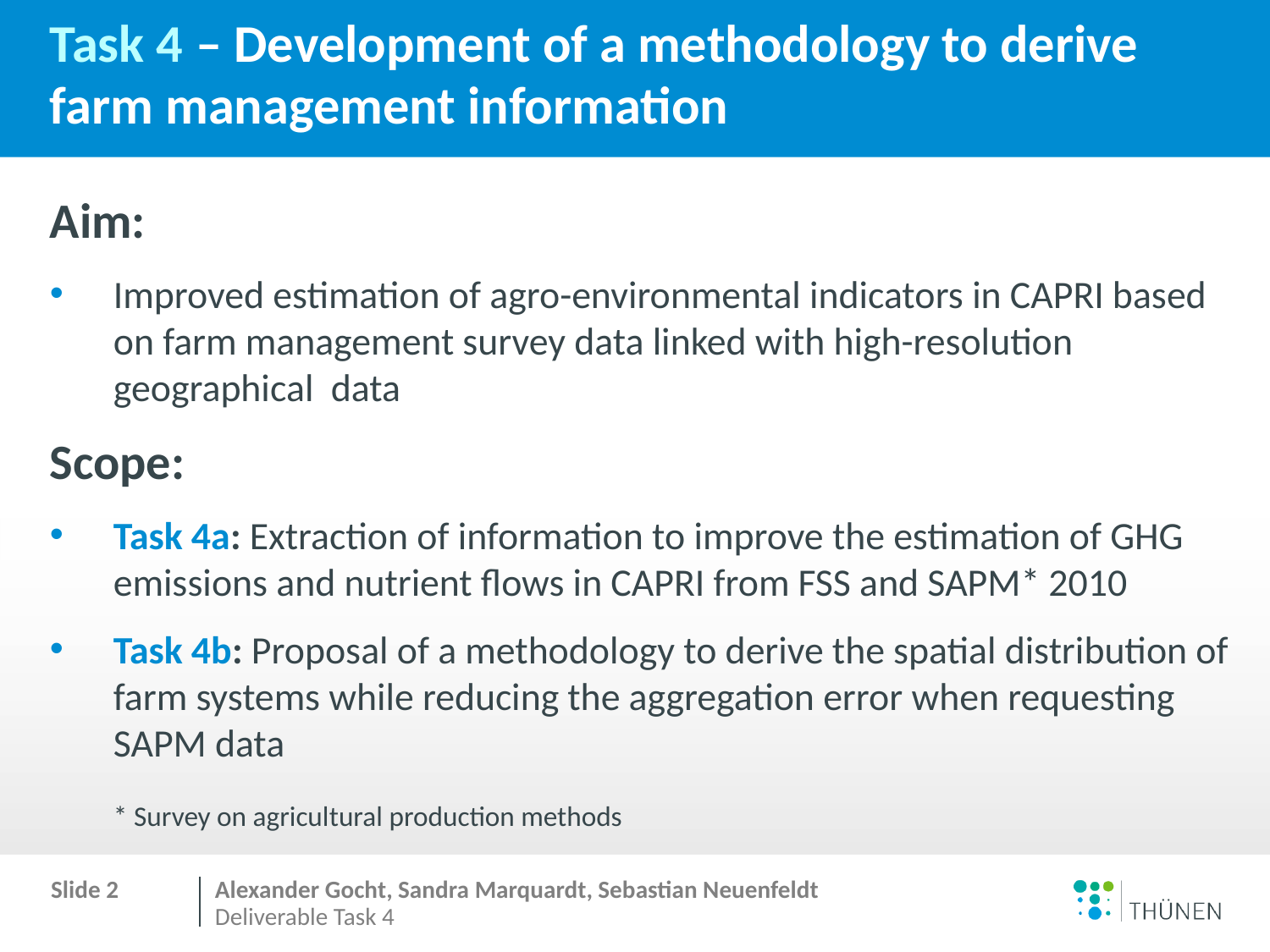

# Task 4 – Development of a methodology to derive farm management information
Aim:
Improved estimation of agro-environmental indicators in CAPRI based on farm management survey data linked with high-resolution geographical  data
Scope:
Task 4a: Extraction of information to improve the estimation of GHG emissions and nutrient flows in CAPRI from FSS and SAPM* 2010
Task 4b: Proposal of a methodology to derive the spatial distribution of farm systems while reducing the aggregation error when requesting SAPM data
* Survey on agricultural production methods